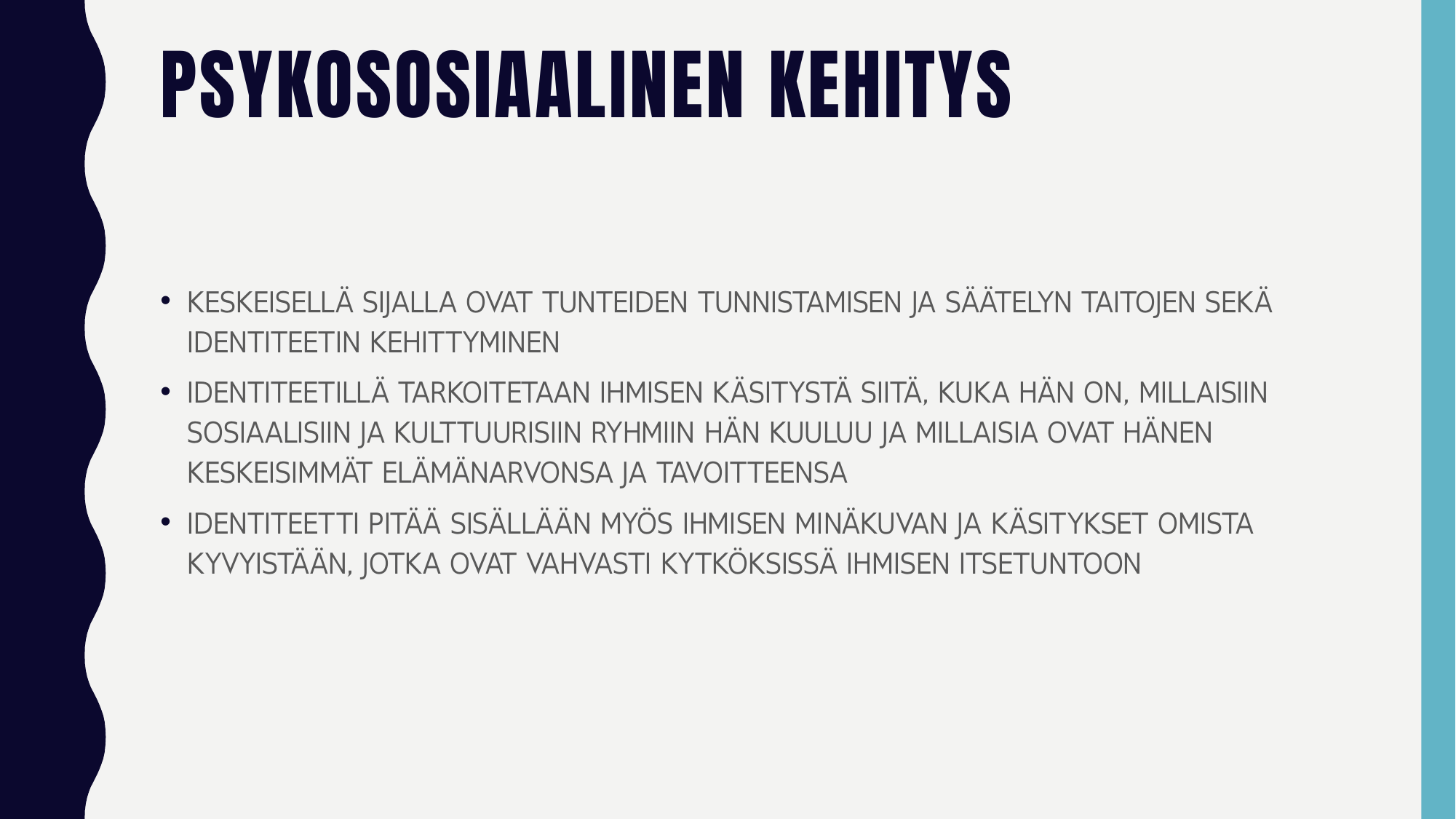

# PSYKOSOSIAALINEN KEHITYS
KESKEISELLÄ SIJALLA OVAT TUNTEIDEN TUNNISTAMISEN JA SÄÄTELYN TAITOJEN SEKÄ IDENTITEETIN KEHITTYMINEN
IDENTITEETILLÄ TARKOITETAAN IHMISEN KÄSITYSTÄ SIITÄ, KUKA HÄN ON, MILLAISIIN SOSIAALISIIN JA KULTTUURISIIN RYHMIIN HÄN KUULUU JA MILLAISIA OVAT HÄNEN KESKEISIMMÄT ELÄMÄNARVONSA JA TAVOITTEENSA
IDENTITEETTI PITÄÄ SISÄLLÄÄN MYÖS IHMISEN MINÄKUVAN JA KÄSITYKSET OMISTA KYVYISTÄÄN, JOTKA OVAT VAHVASTI KYTKÖKSISSÄ IHMISEN ITSETUNTOON